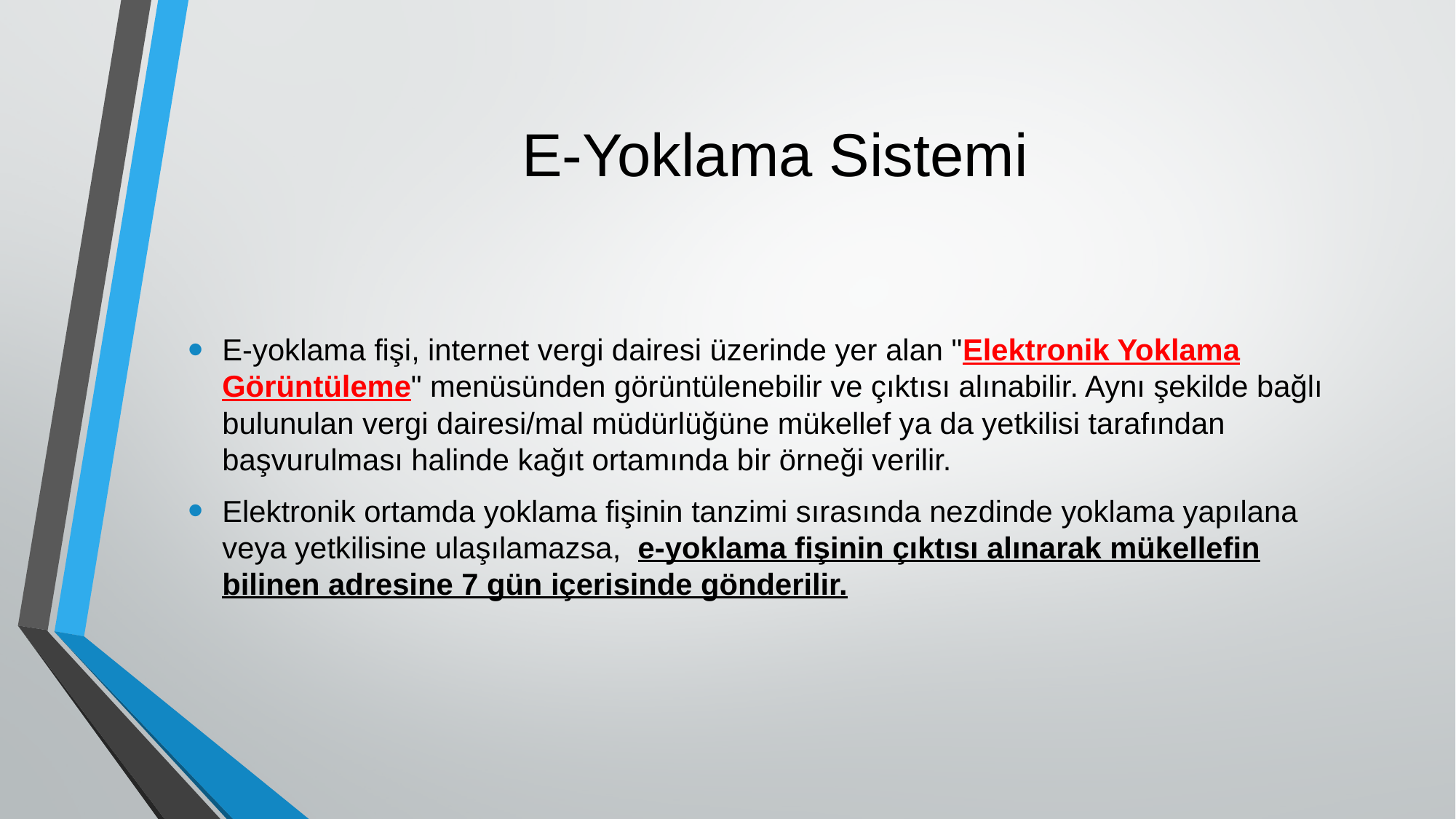

# E-Yoklama Sistemi
E-yoklama fişi, internet vergi dairesi üzerinde yer alan "Elektronik Yoklama Görüntüleme" menüsünden görüntülenebilir ve çıktısı alınabilir. Aynı şekilde bağlı bulunulan vergi dairesi/mal müdürlüğüne mükellef ya da yetkilisi tarafından başvurulması halinde kağıt ortamında bir örneği verilir.
Elektronik ortamda yoklama fişinin tanzimi sırasında nezdinde yoklama yapılana veya yetkilisine ulaşılamazsa,  e-yoklama fişinin çıktısı alınarak mükellefin bilinen adresine 7 gün içerisinde gönderilir.